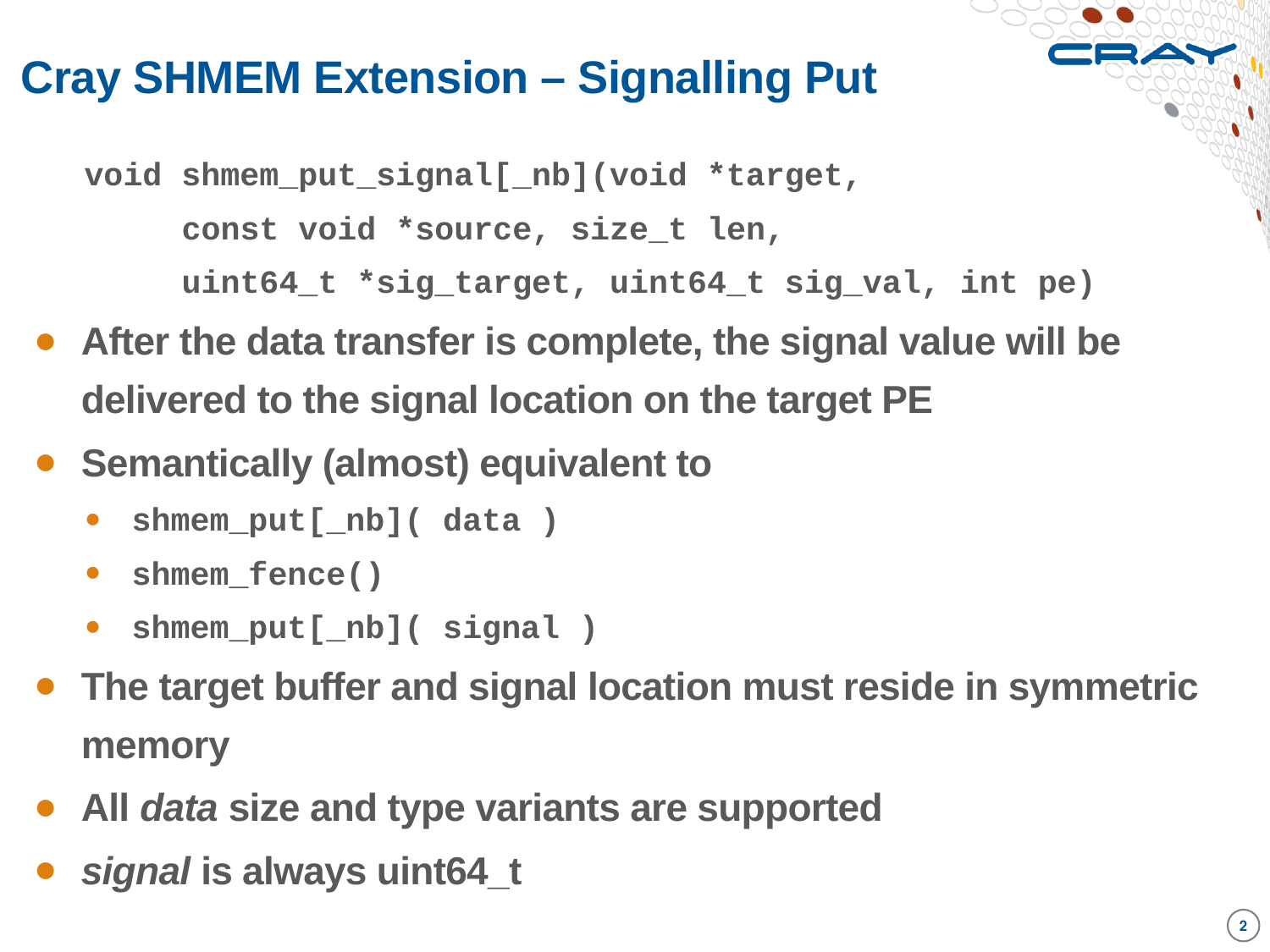

# Cray SHMEM Extension – Signalling Put
void shmem_put_signal[_nb](void *target,
     const void *source, size_t len,
     uint64_t *sig_target, uint64_t sig_val, int pe)
After the data transfer is complete, the signal value will be delivered to the signal location on the target PE
Semantically (almost) equivalent to
shmem_put[_nb]( data )
shmem_fence()
shmem_put[_nb]( signal )
The target buffer and signal location must reside in symmetric memory
All data size and type variants are supported
signal is always uint64_t
2